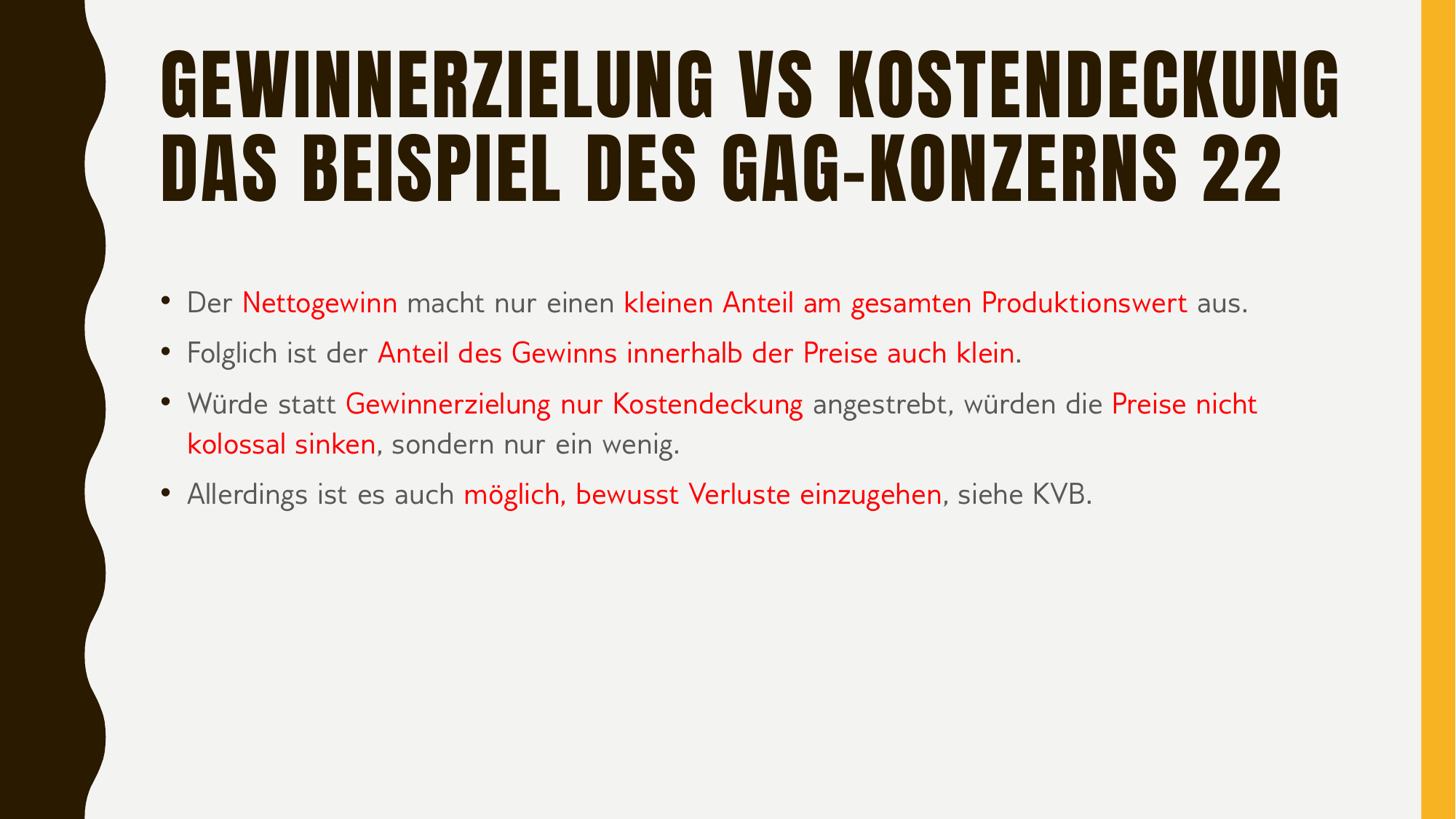

# Gewinnerzielung vs Kostendeckung Das Beispiel des GAG-Konzerns 22
Der Nettogewinn macht nur einen kleinen Anteil am gesamten Produktionswert aus.
Folglich ist der Anteil des Gewinns innerhalb der Preise auch klein.
Würde statt Gewinnerzielung nur Kostendeckung angestrebt, würden die Preise nicht kolossal sinken, sondern nur ein wenig.
Allerdings ist es auch möglich, bewusst Verluste einzugehen, siehe KVB.